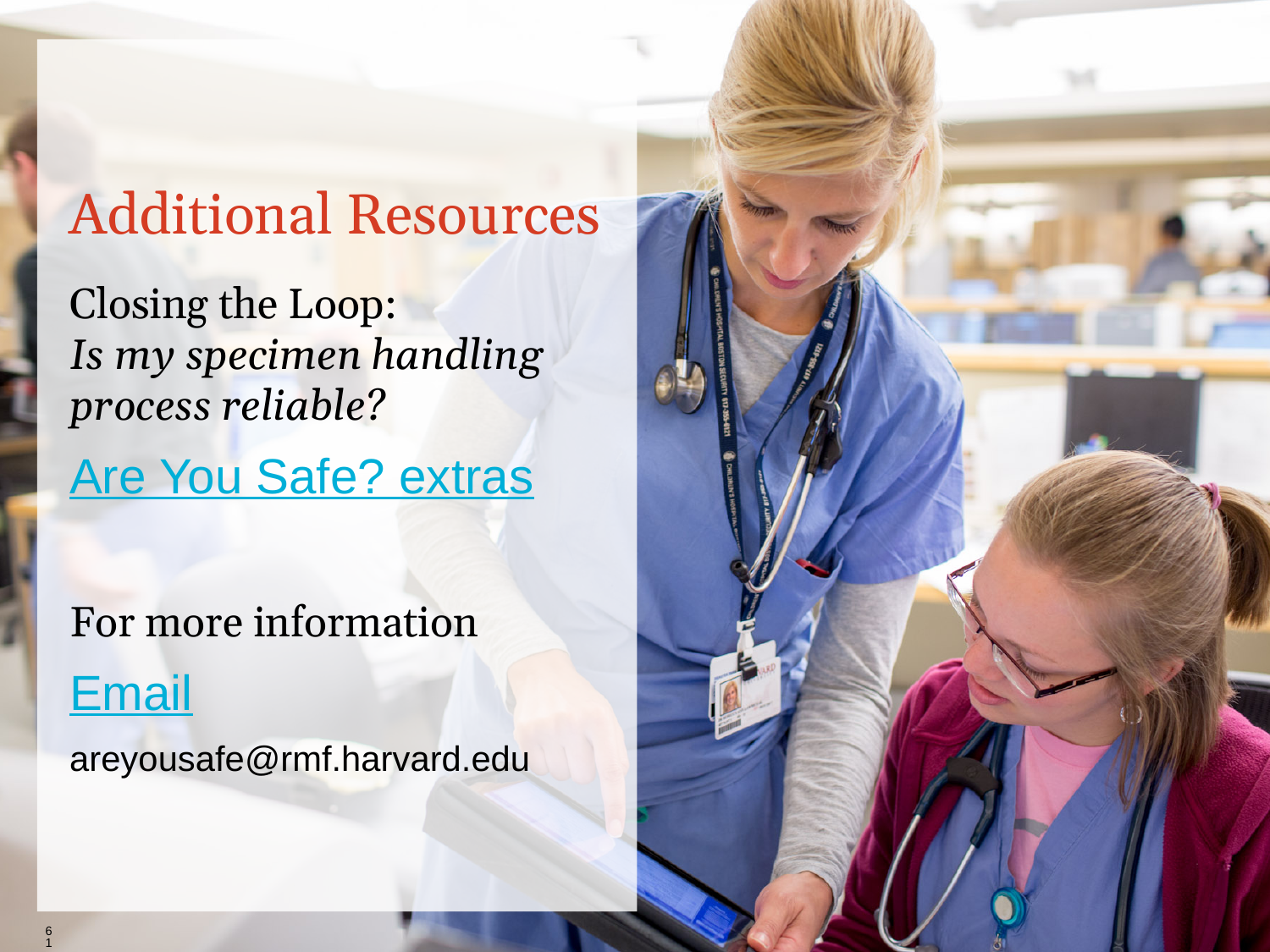

# Additional Resources
Closing the Loop:
Is my specimen handling process reliable?
Are You Safe? extras

For more information
Email
areyousafe@rmf.harvard.edu
61